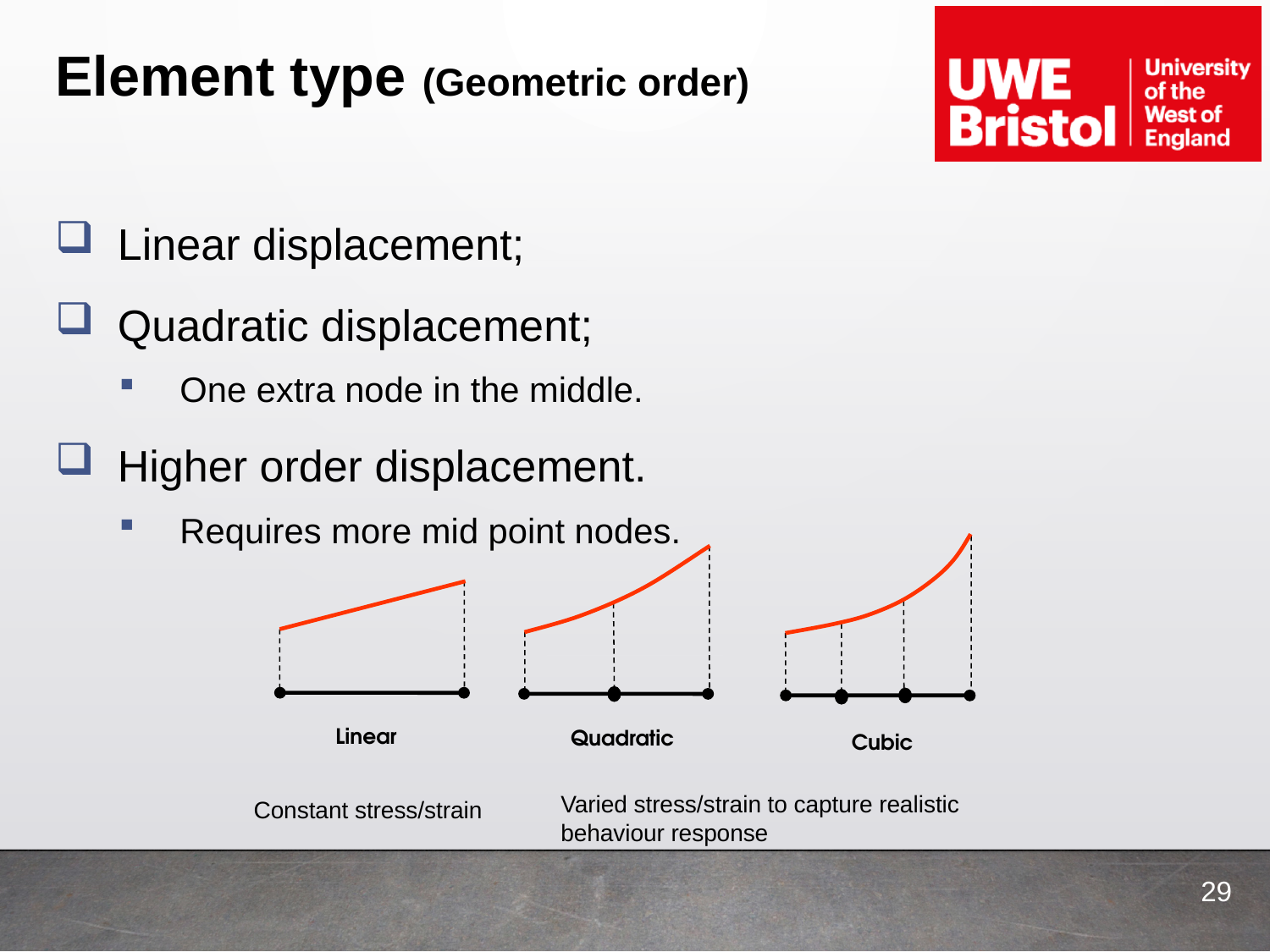

# Element type (Geometric order)
Linear displacement;
Quadratic displacement;
One extra node in the middle.
Higher order displacement.
Requires more mid point nodes.

Linear
Quadratic
Cubic
Varied stress/strain to capture realistic behaviour response
Constant stress/strain
29